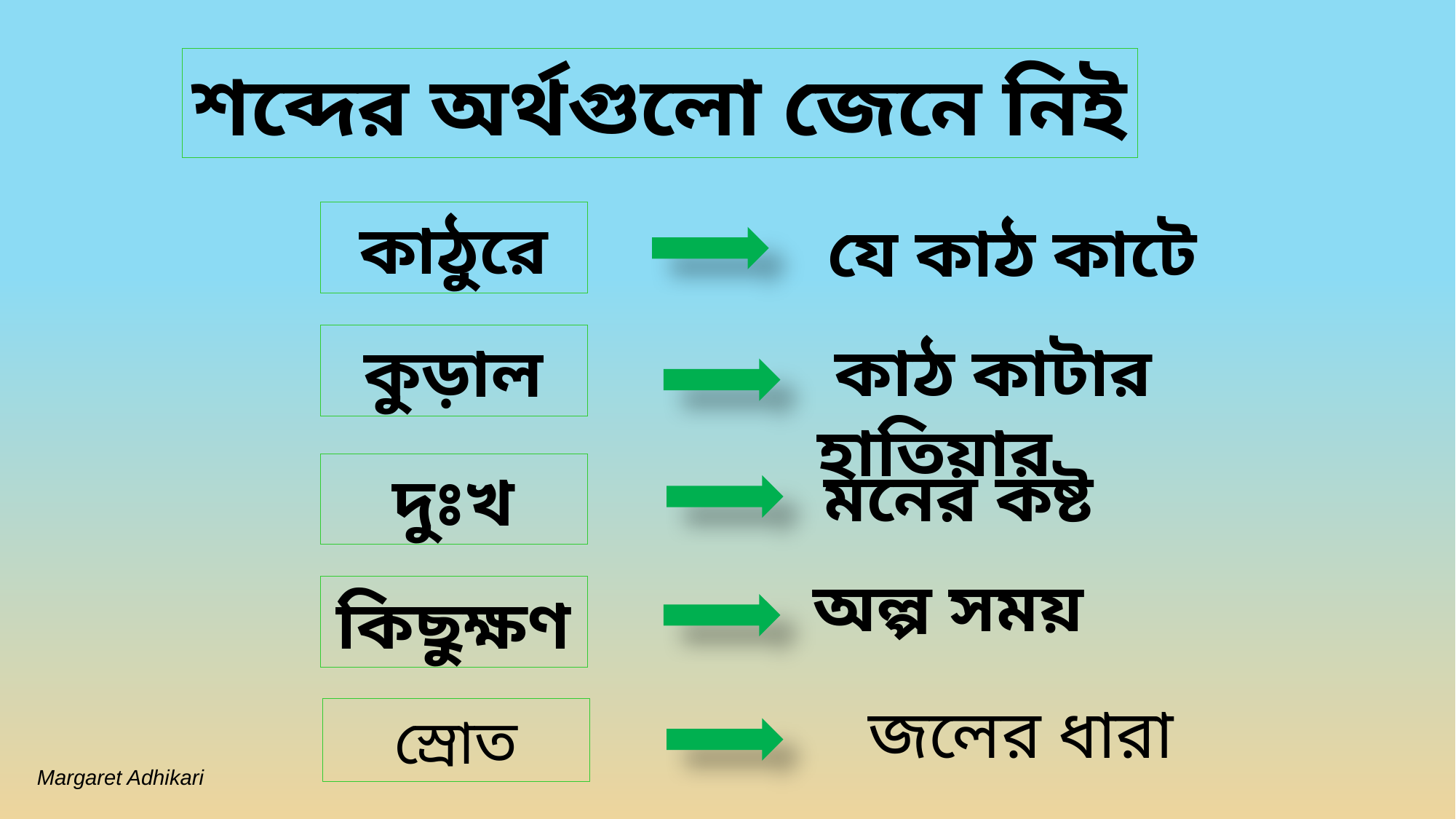

শব্দের অর্থগুলো জেনে নিই
কাঠুরে
 যে কাঠ কাটে

 কাঠ কাটার হাতিয়ার
কুড়াল

 মনের কষ্ট
দুঃখ

অল্প সময়
কিছুক্ষণ

 জলের ধারা
স্রোত